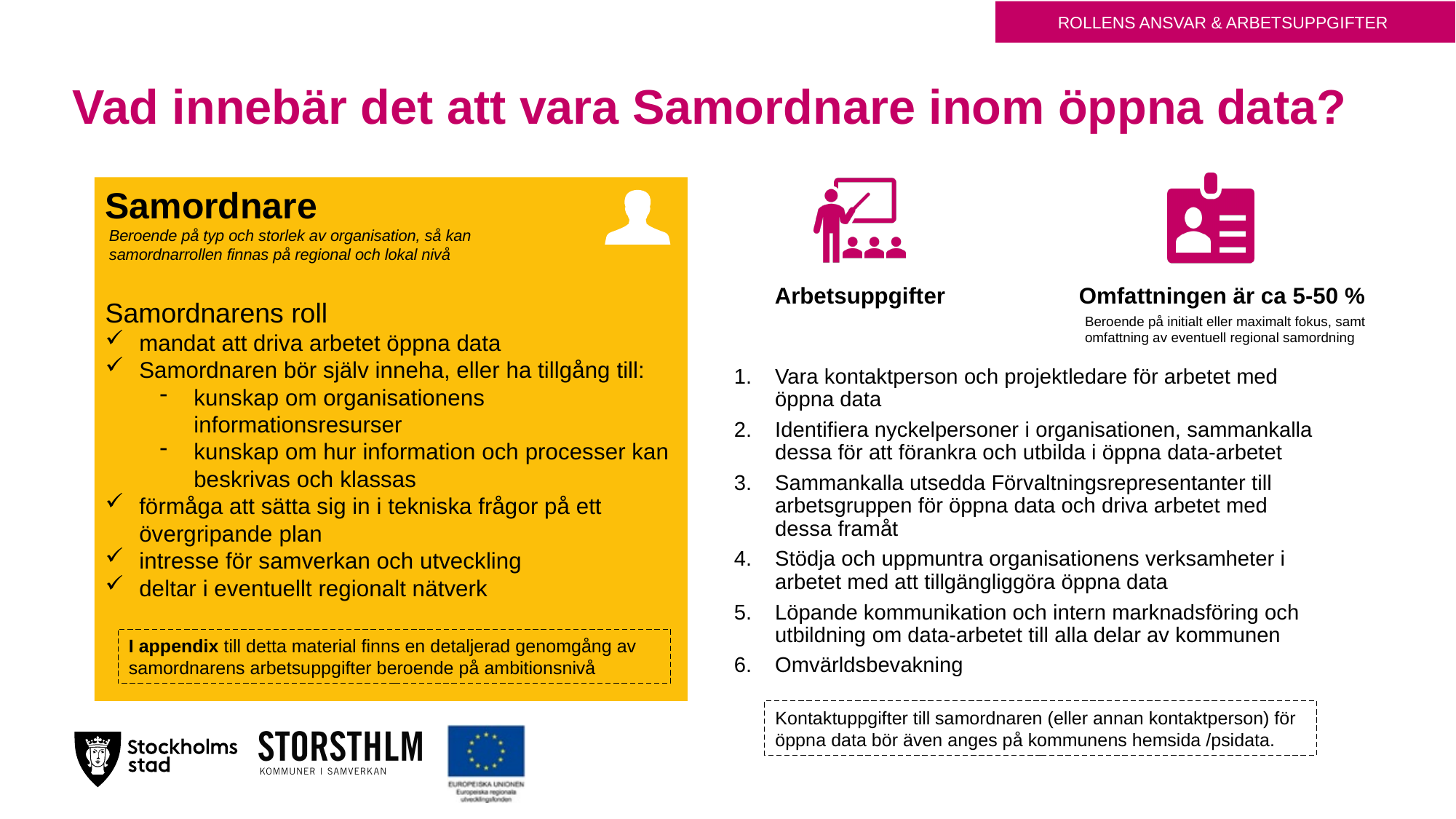

ROLLENS ANSVAR & ARBETSUPPGIFTER
# Vad innebär det att vara Samordnare inom öppna data?

Samordnare

Samordnarens roll
mandat att driva arbetet öppna data
Samordnaren bör själv inneha, eller ha tillgång till:
kunskap om organisationens informationsresurser
kunskap om hur information och processer kan beskrivas och klassas
förmåga att sätta sig in i tekniska frågor på ett övergripande plan
intresse för samverkan och utveckling
deltar i eventuellt regionalt nätverk

Beroende på typ och storlek av organisation, så kan samordnarrollen finnas på regional och lokal nivå
Arbetsuppgifter
Omfattningen är ca 5-50 %
Beroende på initialt eller maximalt fokus, samt omfattning av eventuell regional samordning
Vara kontaktperson och projektledare för arbetet med öppna data
Identifiera nyckelpersoner i organisationen, sammankalla dessa för att förankra och utbilda i öppna data-arbetet
Sammankalla utsedda Förvaltningsrepresentanter till arbetsgruppen för öppna data och driva arbetet med dessa framåt
Stödja och uppmuntra organisationens verksamheter i arbetet med att tillgängliggöra öppna data
Löpande kommunikation och intern marknadsföring och utbildning om data-arbetet till alla delar av kommunen
Omvärldsbevakning
I appendix till detta material finns en detaljerad genomgång av samordnarens arbetsuppgifter beroende på ambitionsnivå
Kontaktuppgifter till samordnaren (eller annan kontaktperson) för öppna data bör även anges på kommunens hemsida /psidata.